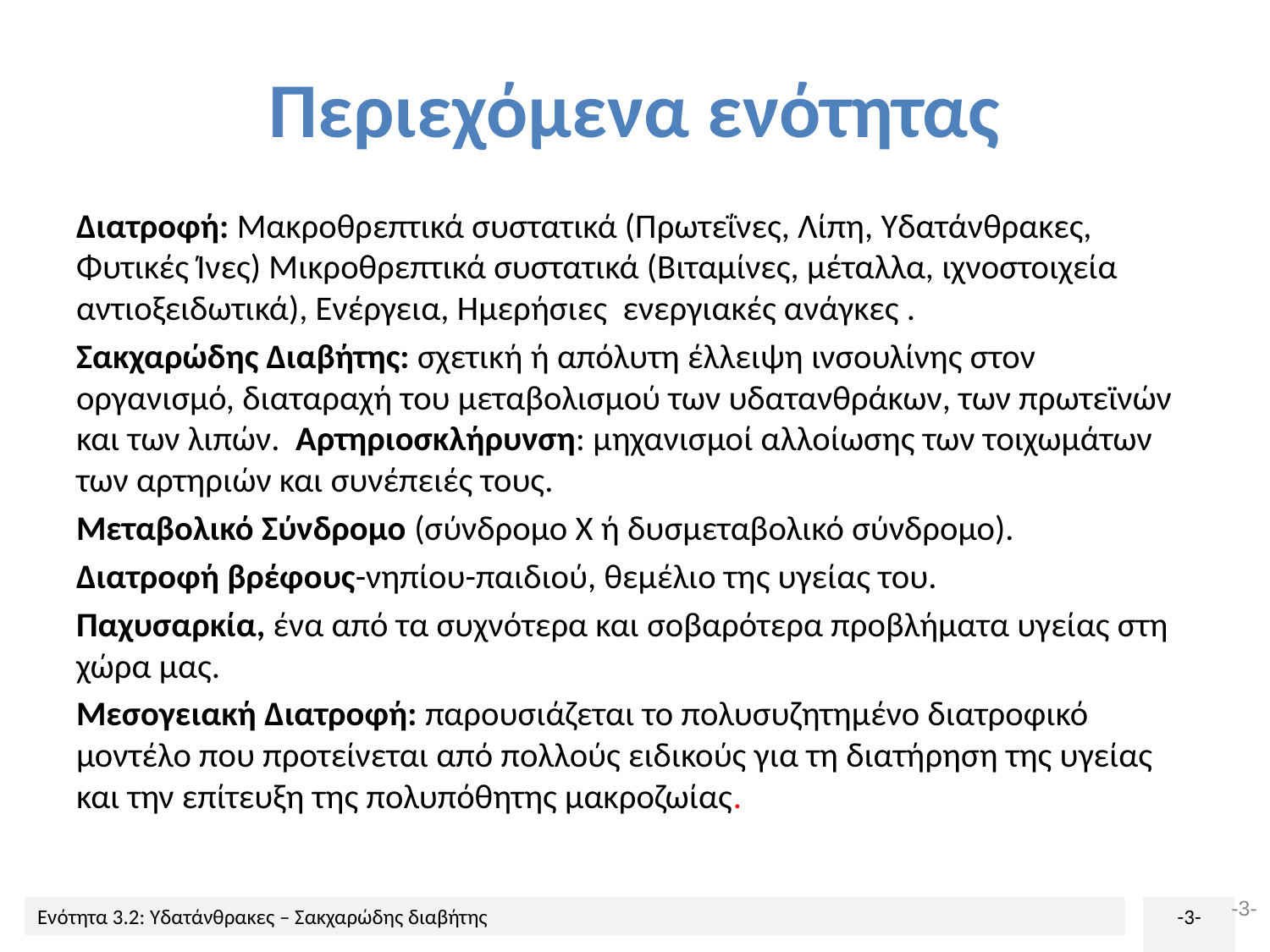

# Περιεχόμενα ενότητας
Διατροφή: Μακροθρεπτικά συστατικά (Πρωτεΐνες, Λίπη, Υδατάνθρακες, Φυτικές Ίνες) Μικροθρεπτικά συστατικά (Βιταμίνες, μέταλλα, ιχνοστοιχεία αντιοξειδωτικά), Ενέργεια, Ημερήσιες  ενεργιακές ανάγκες .
Σακχαρώδης Διαβήτης: σχετική ή απόλυτη έλλειψη ινσουλίνης στον οργανισμό, διαταραχή του μεταβολισμού των υδατανθράκων, των πρωτεϊνών και των λιπών.  Αρτηριοσκλήρυνση: μηχανισμοί αλλοίωσης των τοιχωμάτων των αρτηριών και συνέπειές τους.
Μεταβολικό Σύνδρομο (σύνδρομο Χ ή δυσμεταβολικό σύνδρομο).
Διατροφή βρέφους-νηπίου-παιδιού, θεμέλιo της υγείας του.
Παχυσαρκία, ένα από τα συχνότερα και σοβαρότερα προβλήματα υγείας στη χώρα μας.
Μεσογειακή Διατροφή: παρουσιάζεται το πολυσυζητημένο διατροφικό μοντέλο που προτείνεται από πολλούς ειδικούς για τη διατήρηση της υγείας και την επίτευξη της πολυπόθητης μακροζωίας.
-3-